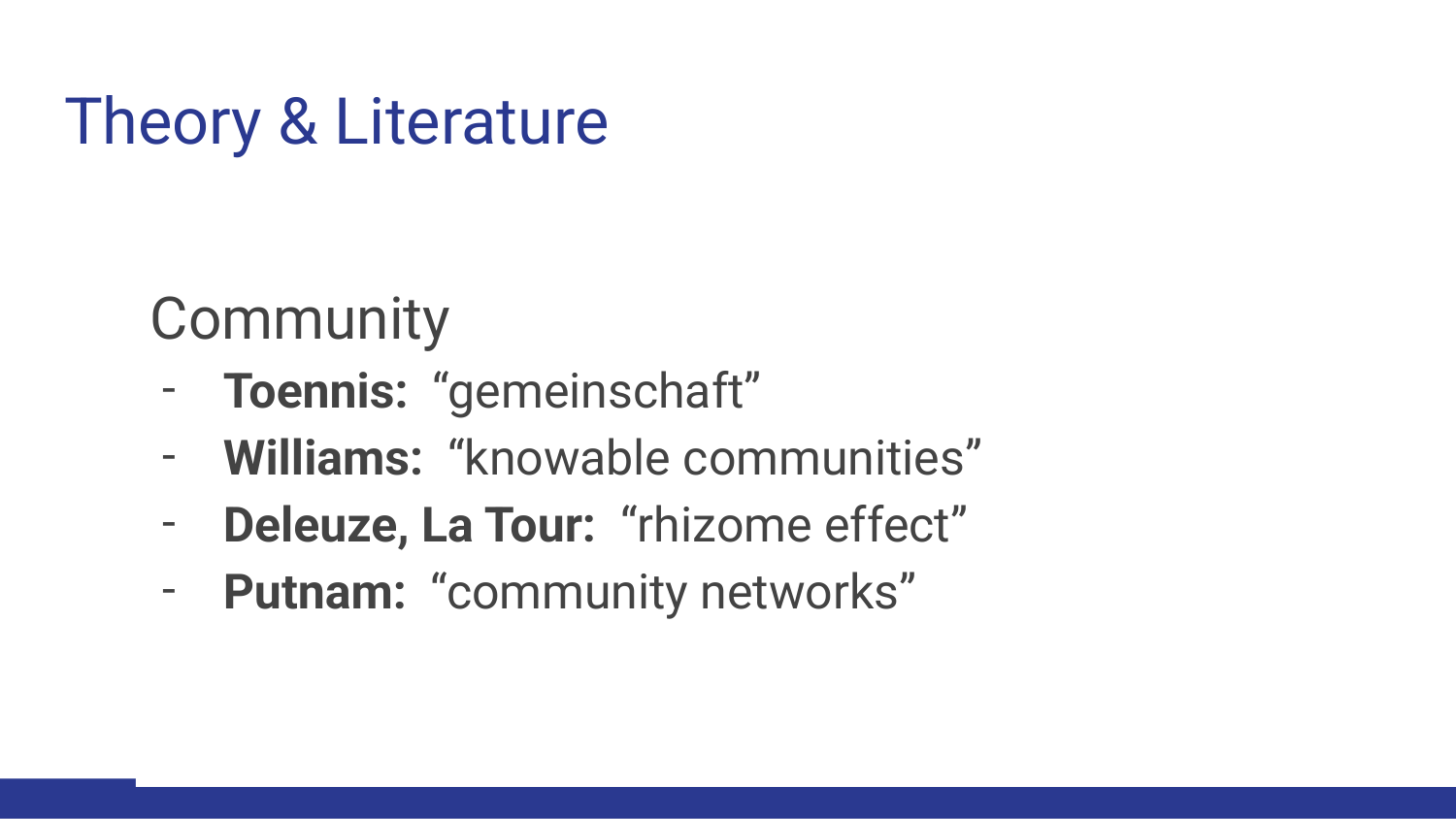

# Theory & Literature
Community
Toennis:  “gemeinschaft”
Williams:  “knowable communities”
Deleuze, La Tour:  “rhizome effect”
Putnam:  “community networks”